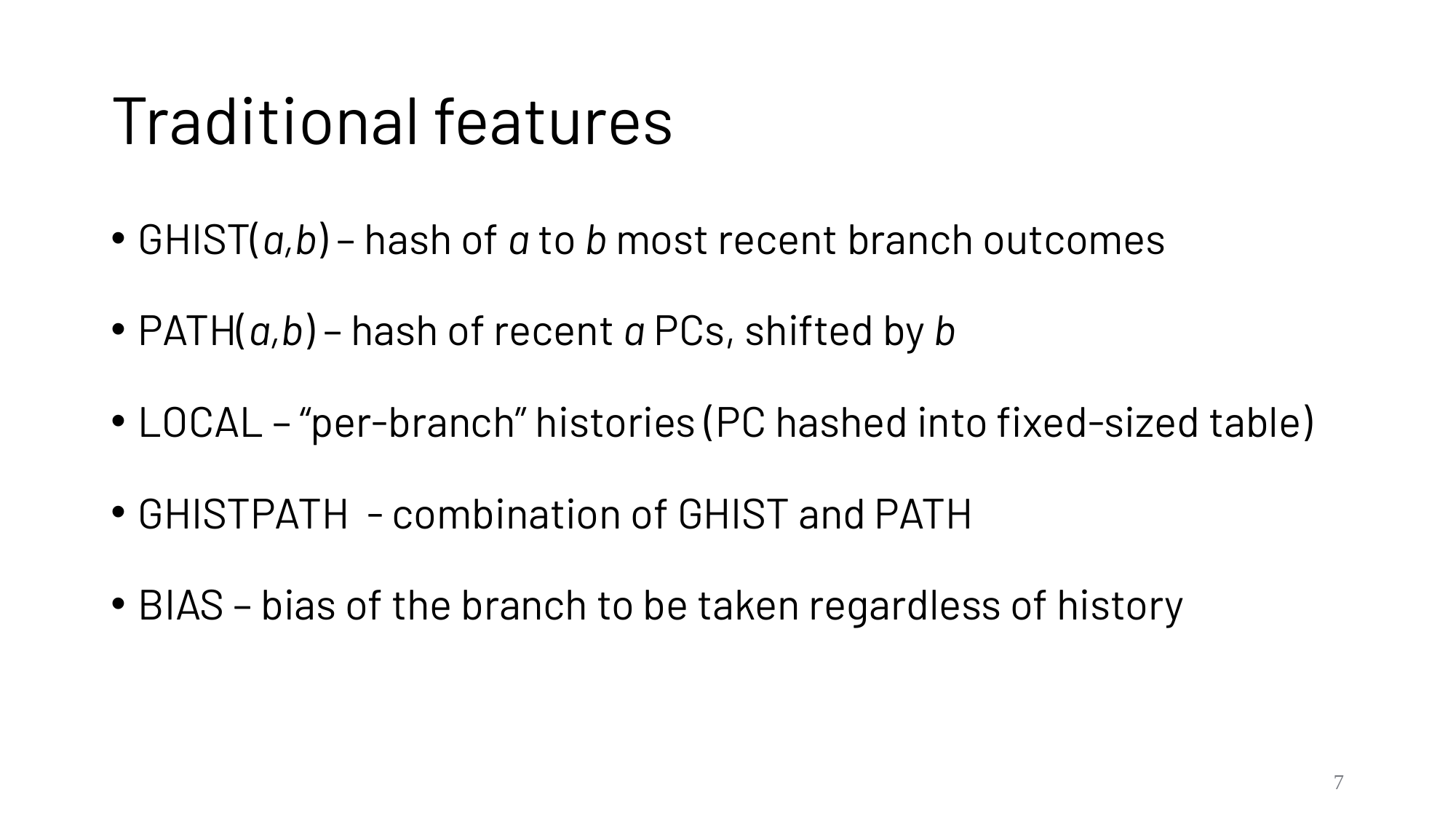

# Traditional features
GHIST(a,b) – hash of a to b most recent branch outcomes
PATH(a,b) – hash of recent a PCs, shifted by b
LOCAL – “per-branch” histories (PC hashed into fixed-sized table)
GHISTPATH  - combination of GHIST and PATH
BIAS – bias of the branch to be taken regardless of history
7